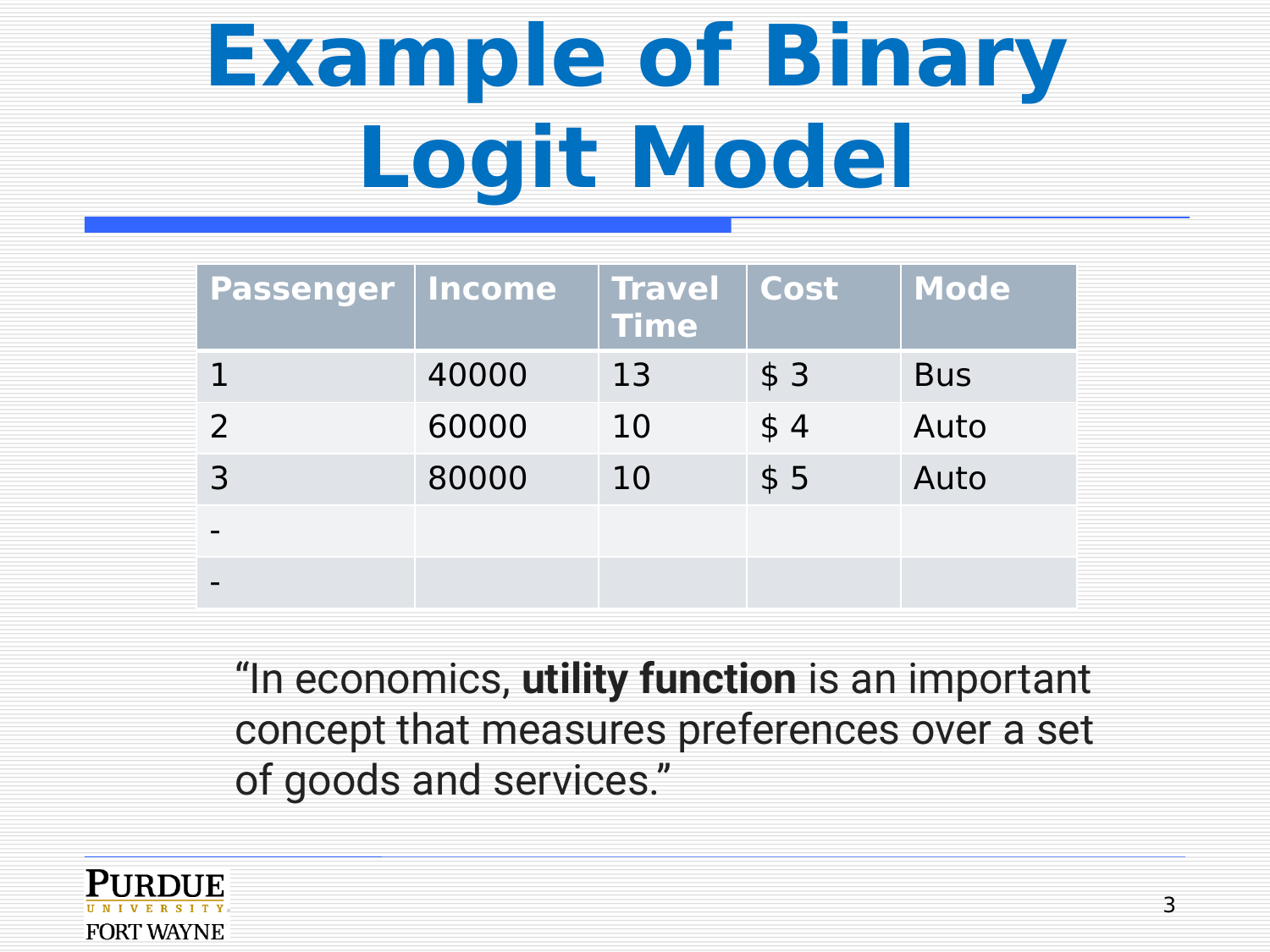

# Example of Binary Logit Model
| Passenger | Income | Travel Time | Cost | Mode |
| --- | --- | --- | --- | --- |
| 1 | 40000 | 13 | $ 3 | Bus |
| 2 | 60000 | 10 | $ 4 | Auto |
| 3 | 80000 | 10 | $ 5 | Auto |
| - |  |  |  |  |
| - |  |  |  |  |
“In economics, utility function is an important concept that measures preferences over a set of goods and services.”
3